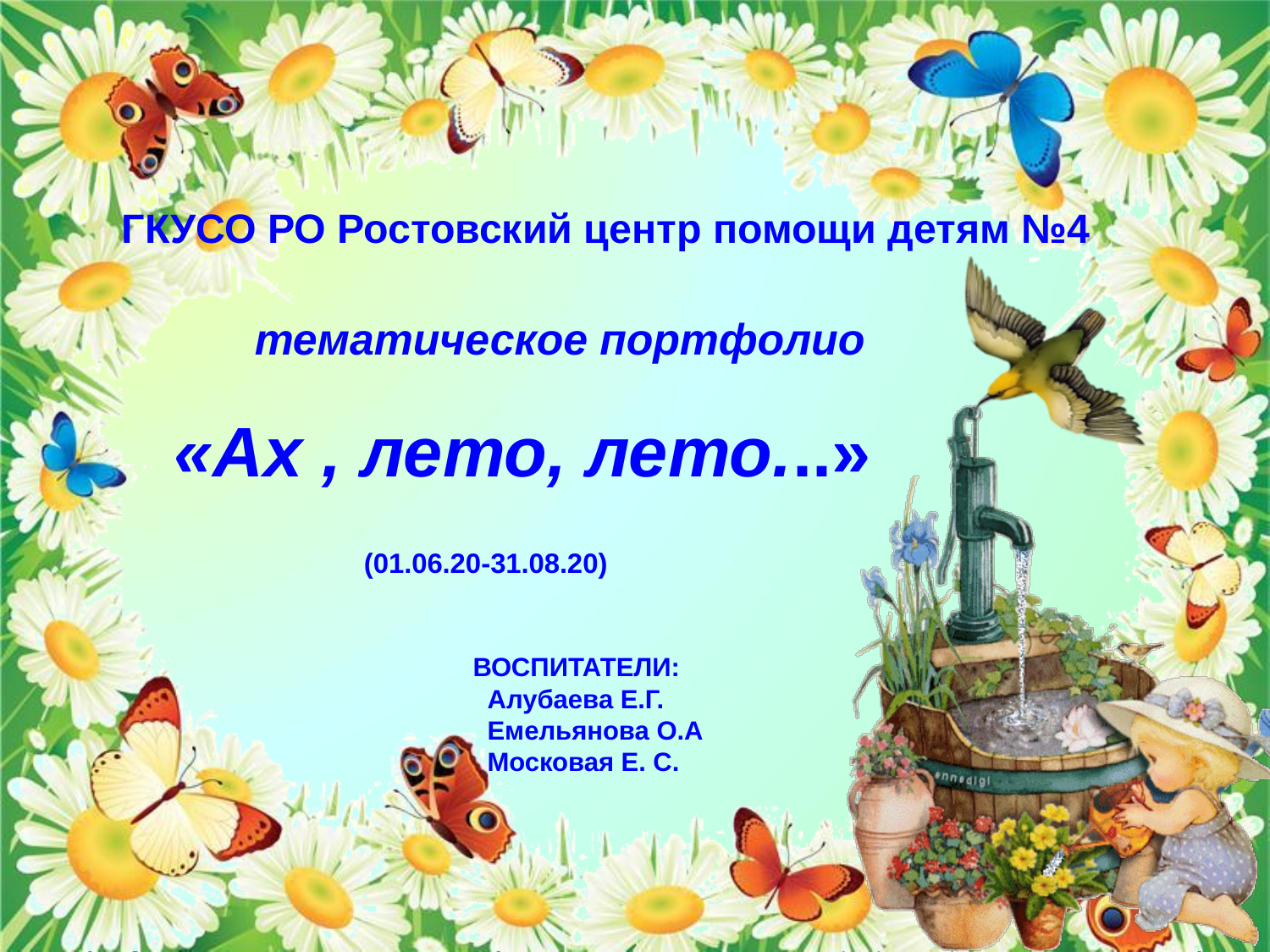

ГКУСО РО Ростовский центр помощи детям №4
     тематическое портфолио
  «Ах , лето, лето...»
                                (01.06.20-31.08.20)

                                                 ВОСПИТАТЕЛИ:
                                                   Алубаева Е.Г.
                                                   Емельянова О.А
                                                   Московая Е. С.